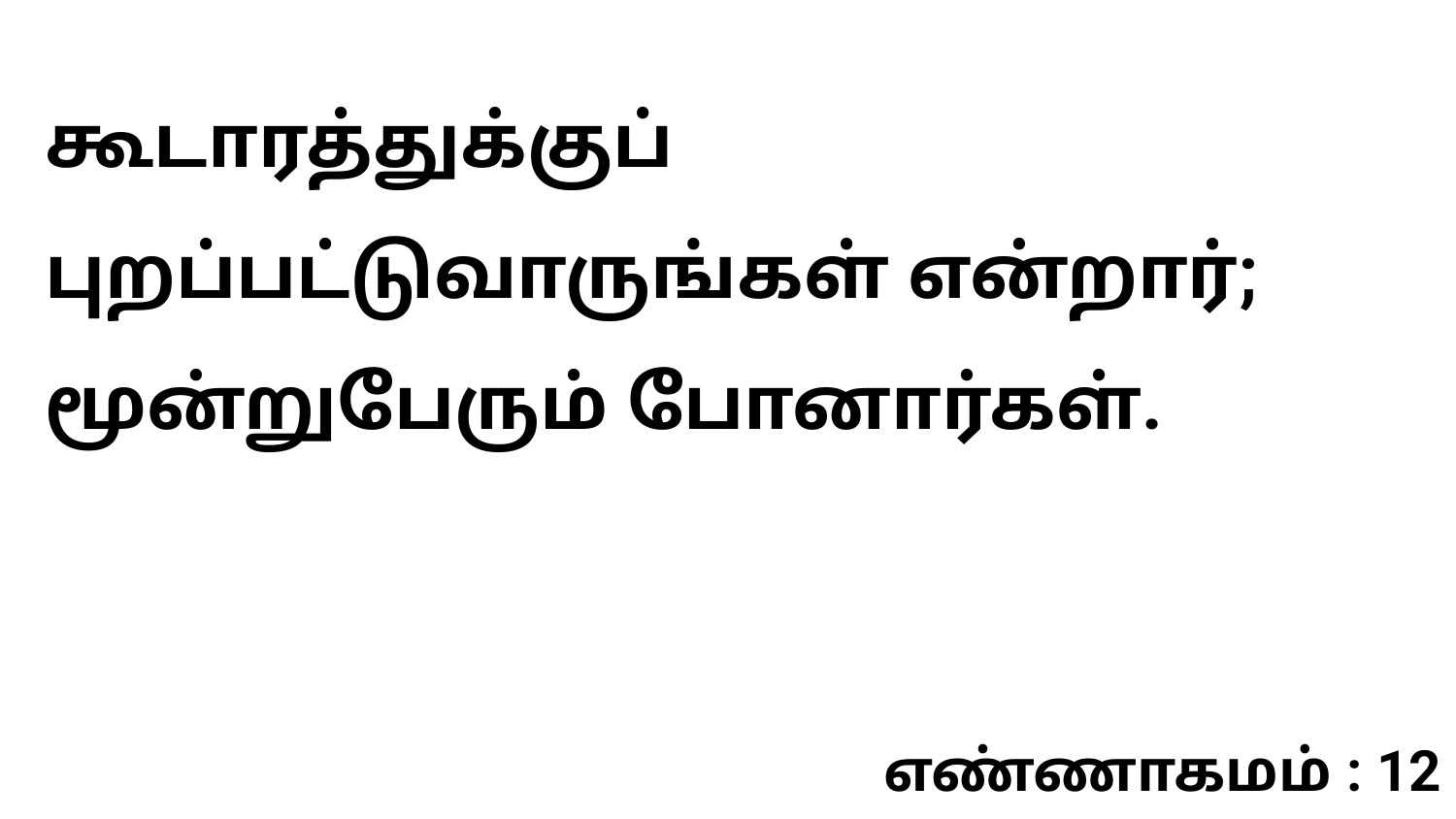

கூடாரத்துக்குப் புறப்பட்டுவாருங்கள் என்றார்; மூன்றுபேரும் போனார்கள்.
எண்ணாகமம் : 12